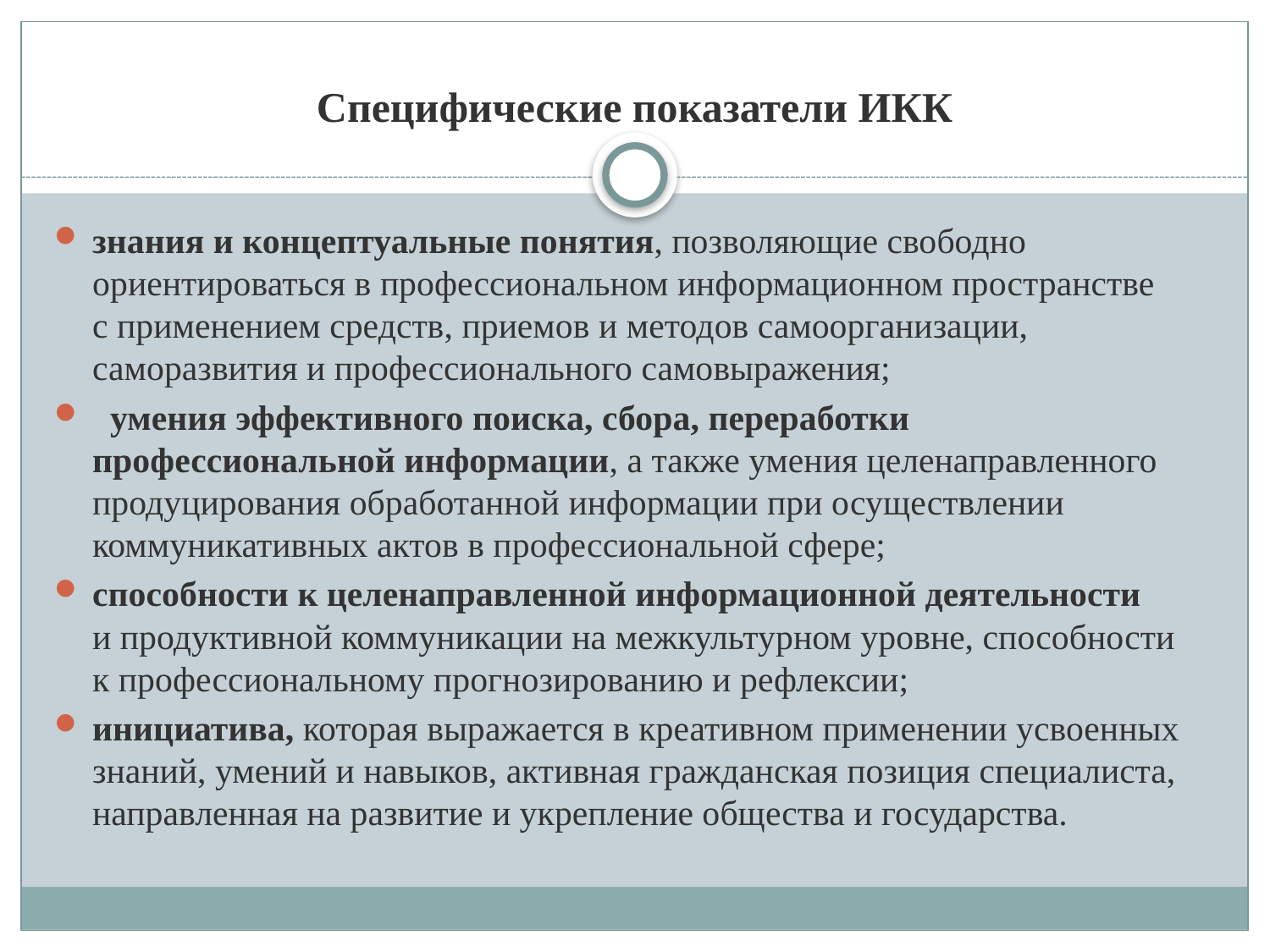

# Специфические показатели ИКК
знания и концептуальные понятия, позволяющие свободно ориентироваться в профессиональном информационном пространстве с применением средств, приемов и методов самоорганизации, саморазвития и профессионального самовыражения;
  умения эффективного поиска, сбора, переработки профессиональной информации, а также умения целенаправленного продуцирования обработанной информации при осуществлении коммуникативных актов в профессиональной сфере;
способности к целенаправленной информационной деятельности и продуктивной коммуникации на межкультурном уровне, способности к профессиональному прогнозированию и рефлексии;
инициатива, которая выражается в креативном применении усвоенных знаний, умений и навыков, активная гражданская позиция специалиста, направленная на развитие и укрепление общества и государства.